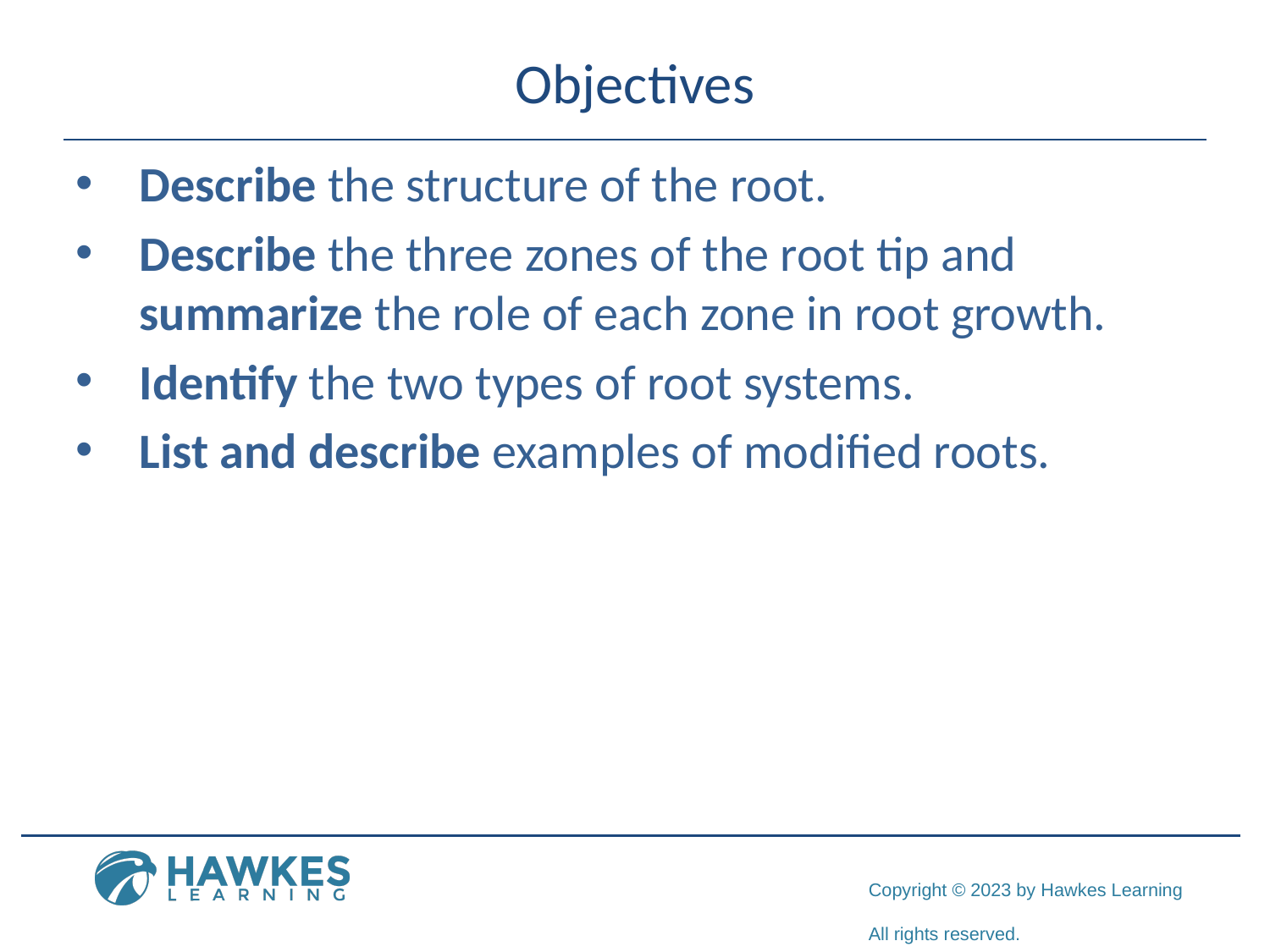

# Objectives
Describe the structure of the root.
Describe the three zones of the root tip and summarize the role of each zone in root growth.
Identify the two types of root systems.
List and describe examples of modified roots.